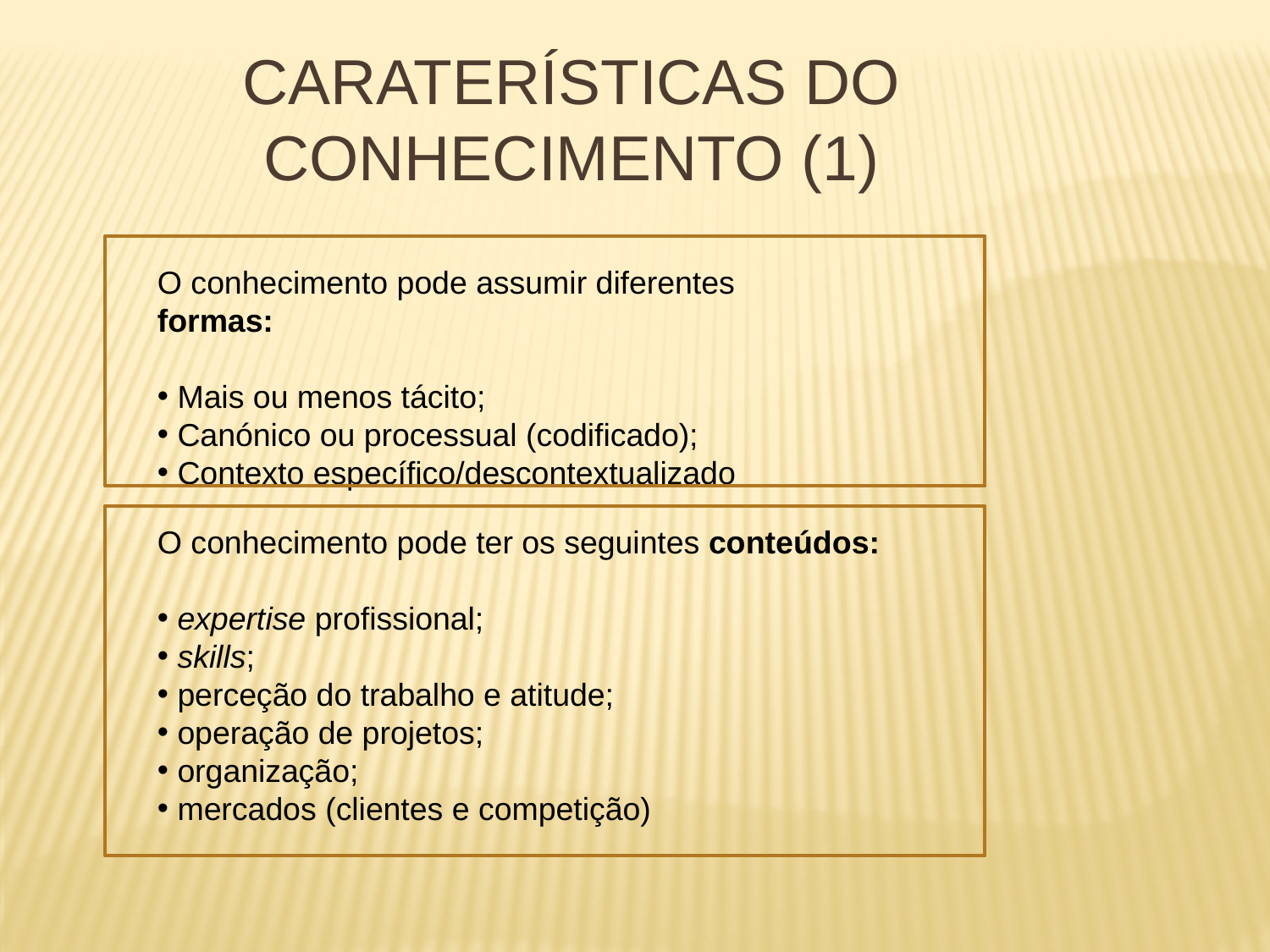

Caraterísticas do Conhecimento (1)

O conhecimento pode assumir diferentes formas:

 Mais ou menos tácito;
 Canónico ou processual (codificado);
 Contexto específico/descontextualizado

O conhecimento pode ter os seguintes conteúdos:

 expertise profissional;
 skills;
 perceção do trabalho e atitude;
 operação de projetos;
 organização;
 mercados (clientes e competição)